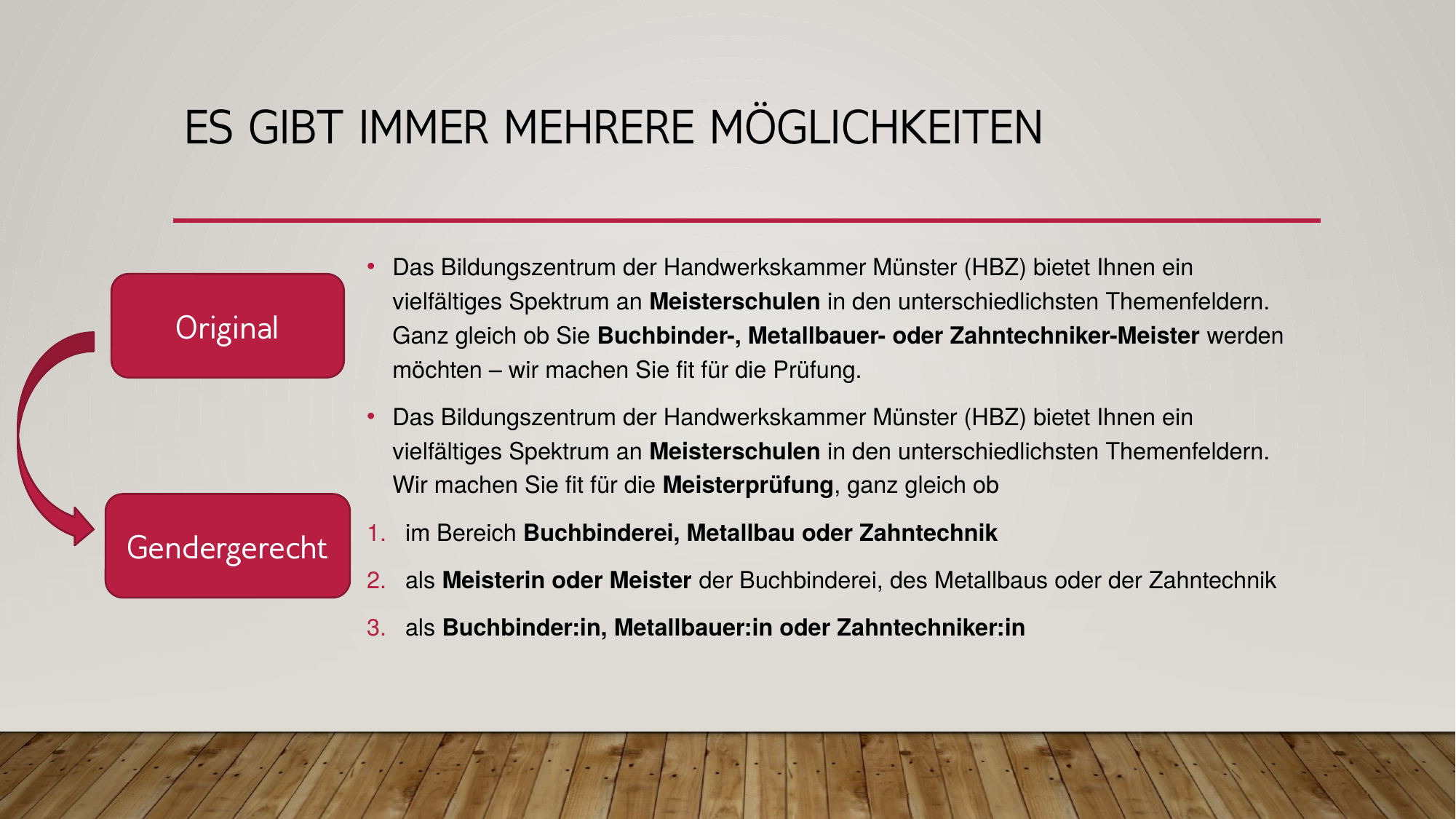

# Es gibt immer mehrere Möglichkeiten
Das Bildungszentrum der Handwerkskammer Münster (HBZ) bietet Ihnen ein vielfältiges Spektrum an Meisterschulen in den unterschiedlichsten Themenfeldern. Ganz gleich ob Sie Buchbinder-, Metallbauer- oder Zahntechniker-Meister werden möchten – wir machen Sie fit für die Prüfung.
Das Bildungszentrum der Handwerkskammer Münster (HBZ) bietet Ihnen ein vielfältiges Spektrum an Meisterschulen in den unterschiedlichsten Themenfeldern. Wir machen Sie fit für die Meisterprüfung, ganz gleich ob
im Bereich Buchbinderei, Metallbau oder Zahntechnik
als Meisterin oder Meister der Buchbinderei, des Metallbaus oder der Zahntechnik
als Buchbinder:in, Metallbauer:in oder Zahntechniker:in
Original

Gendergerecht